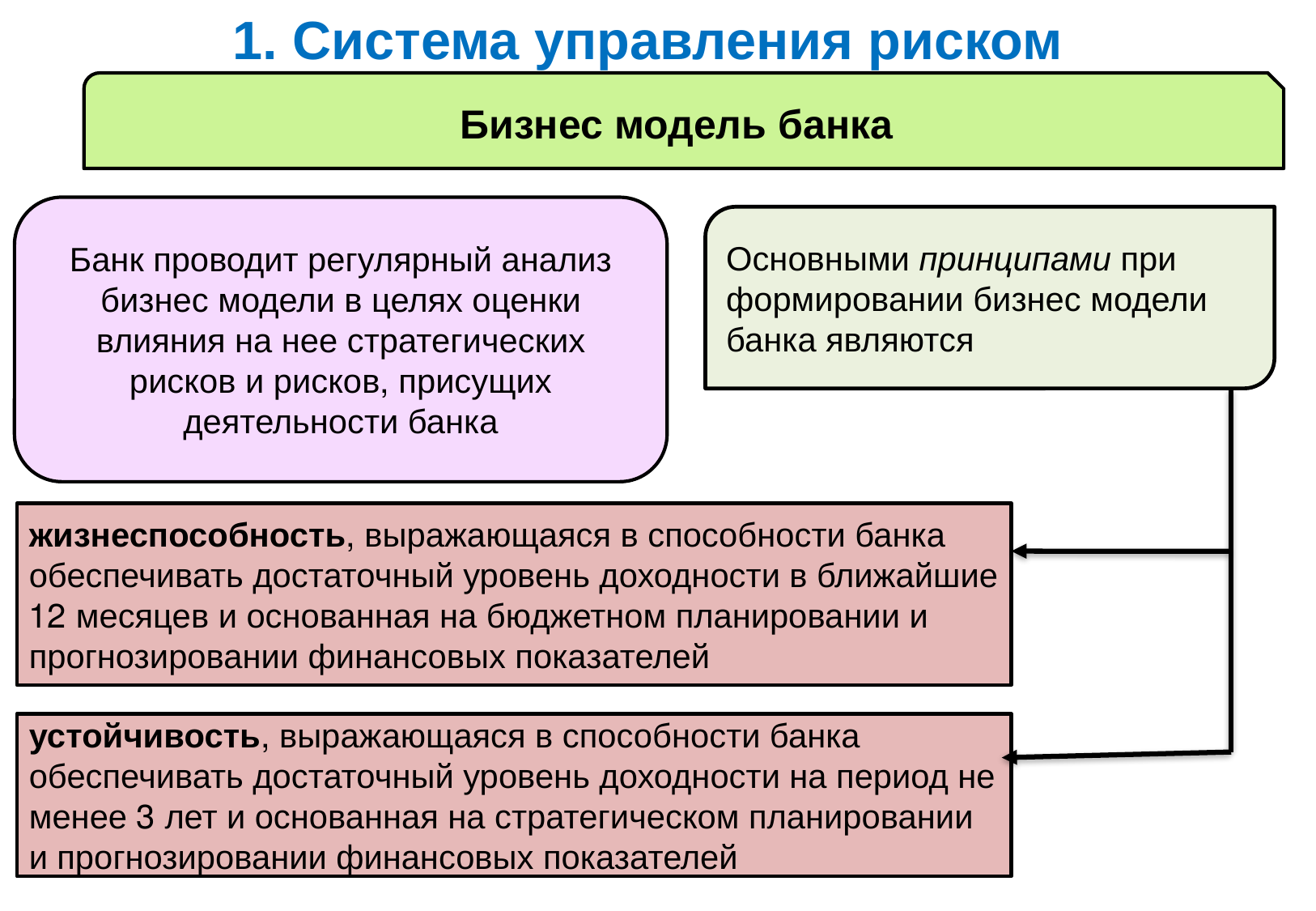

1. Система управления риском
Бизнес модель банка
Банк проводит регулярный анализ бизнес модели в целях оценки влияния на нее стратегических рисков и рисков, присущих деятельности банка
Основными принципами при формировании бизнес модели банка являются
жизнеспособность, выражающаяся в способности банка обеспечивать достаточный уровень доходности в ближайшие 12 месяцев и основанная на бюджетном планировании и прогнозировании финансовых показателей
устойчивость, выражающаяся в способности банка обеспечивать достаточный уровень доходности на период не менее 3 лет и основанная на стратегическом планировании и прогнозировании финансовых показателей